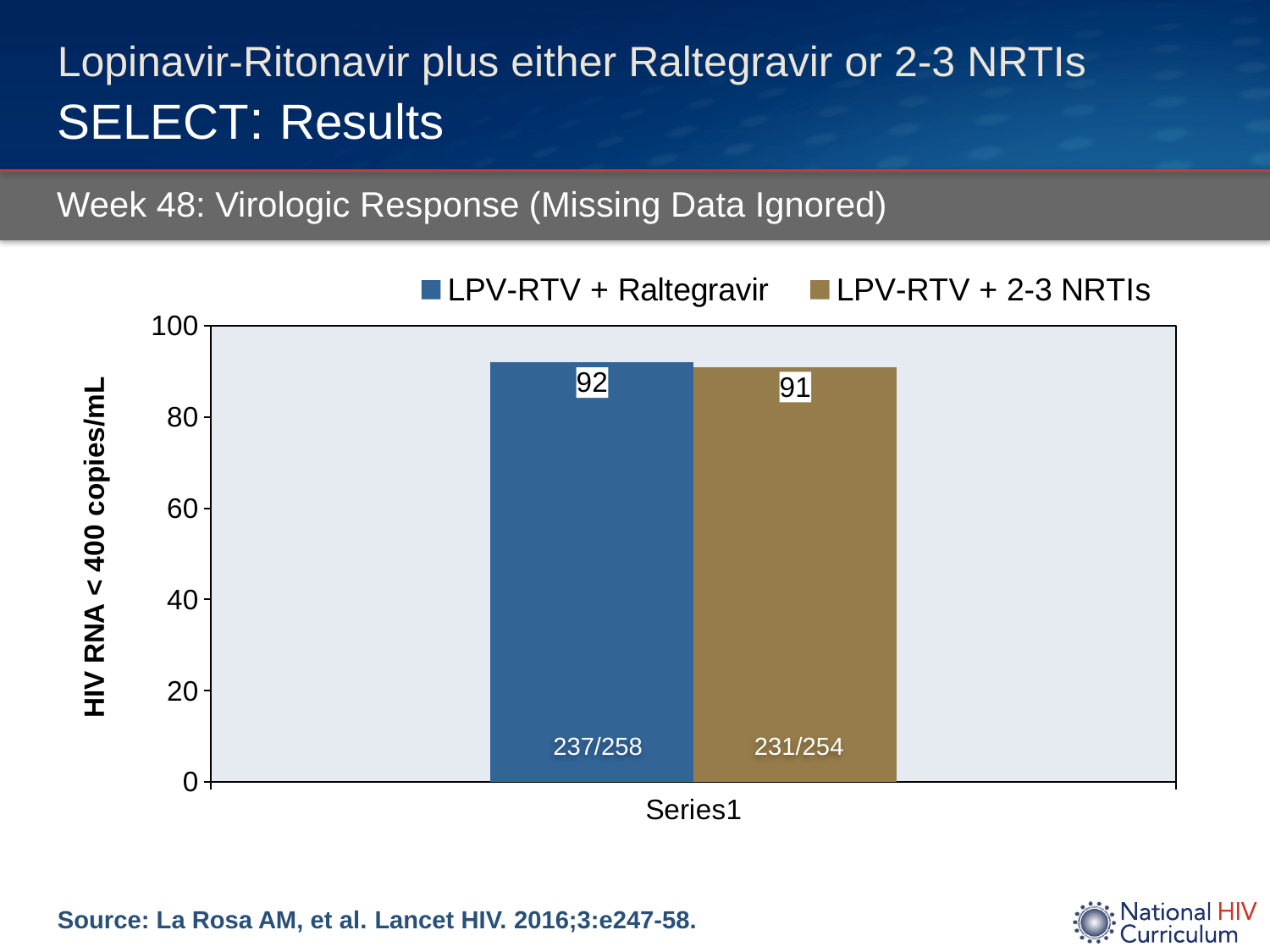

# Lopinavir-Ritonavir plus either Raltegravir or 2-3 NRTIs SELECT: Results
Week 48: Virologic Response (Missing Data Ignored)

### Chart

| Category | LPV-RTV + Raltegravir  | LPV-RTV + 2-3 NRTIs |
|---|---|---|
|  | 92.0 | 91.0 |
237/258
231/254
Source: La Rosa AM, et al. Lancet HIV. 2016;3:e247-58.